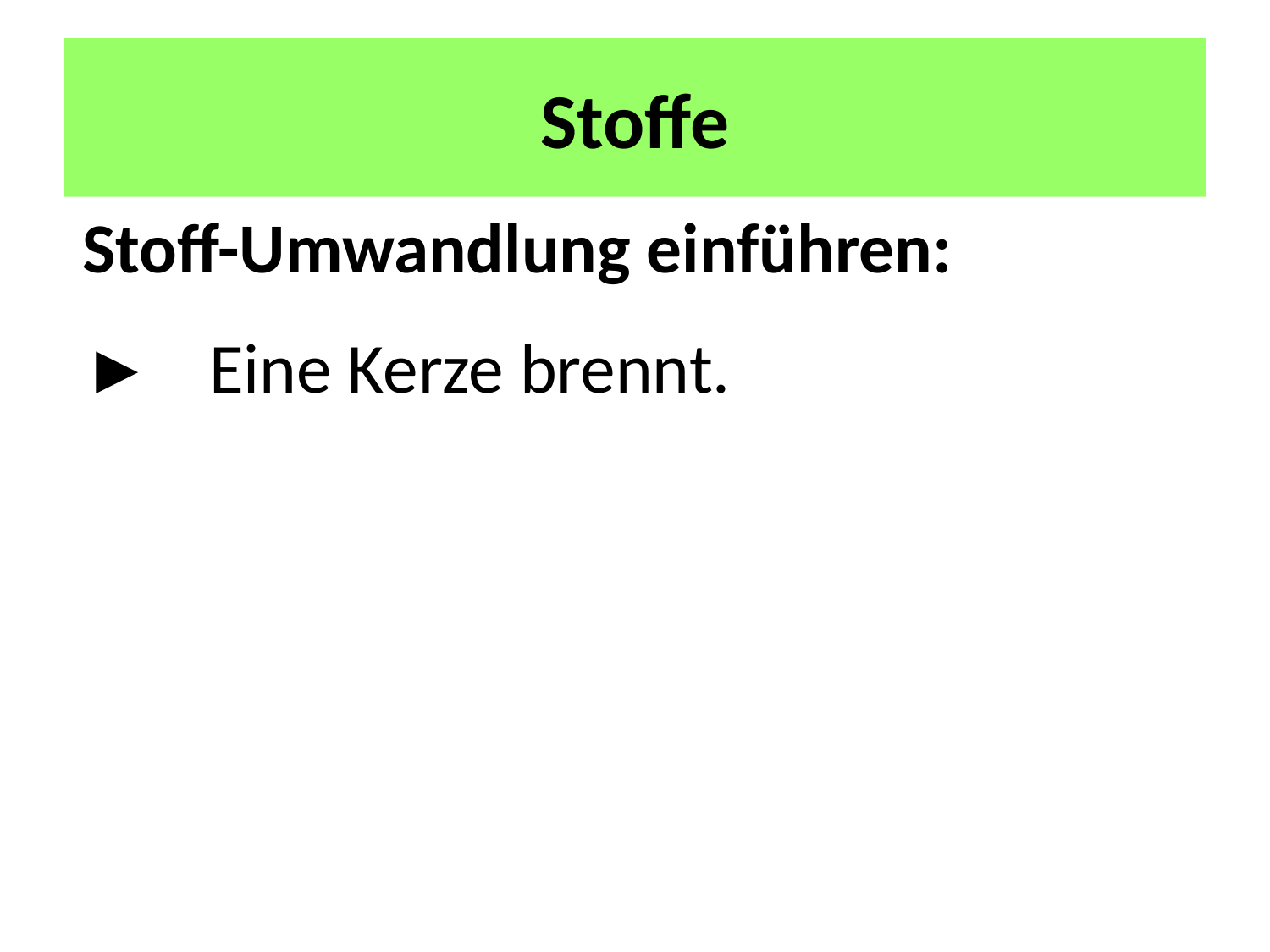

# Stoffe
Stoff-Umwandlung einführen:
►	Eine Kerze brennt.